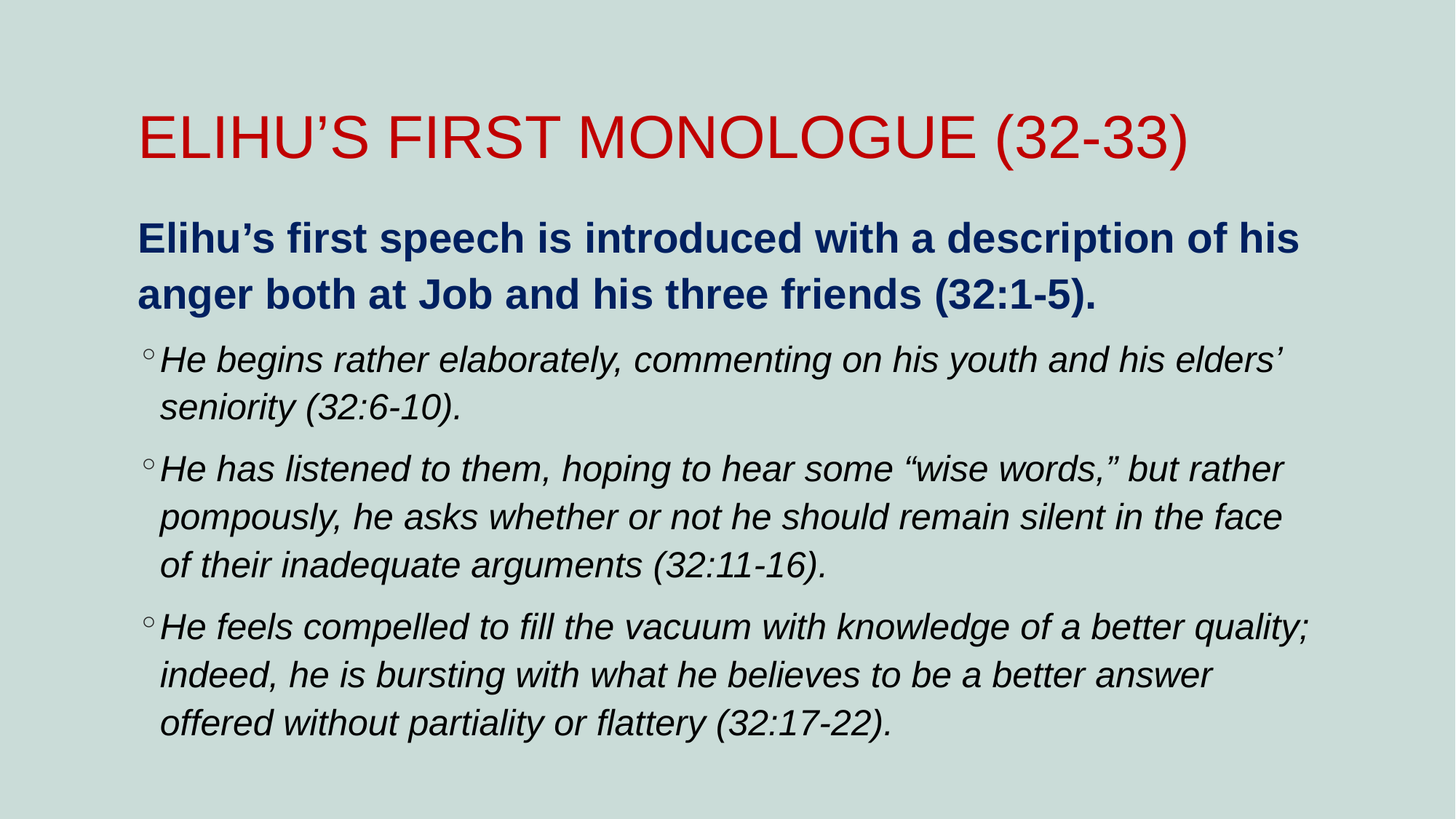

# ELIHU’S FIRST MONOLOGUE (32-33)
Elihu’s first speech is introduced with a description of his anger both at Job and his three friends (32:1-5).
He begins rather elaborately, commenting on his youth and his elders’ seniority (32:6-10).
He has listened to them, hoping to hear some “wise words,” but rather pompously, he asks whether or not he should remain silent in the face of their inadequate arguments (32:11-16).
He feels compelled to fill the vacuum with knowledge of a better quality; indeed, he is bursting with what he believes to be a better answer offered without partiality or flattery (32:17-22).
190